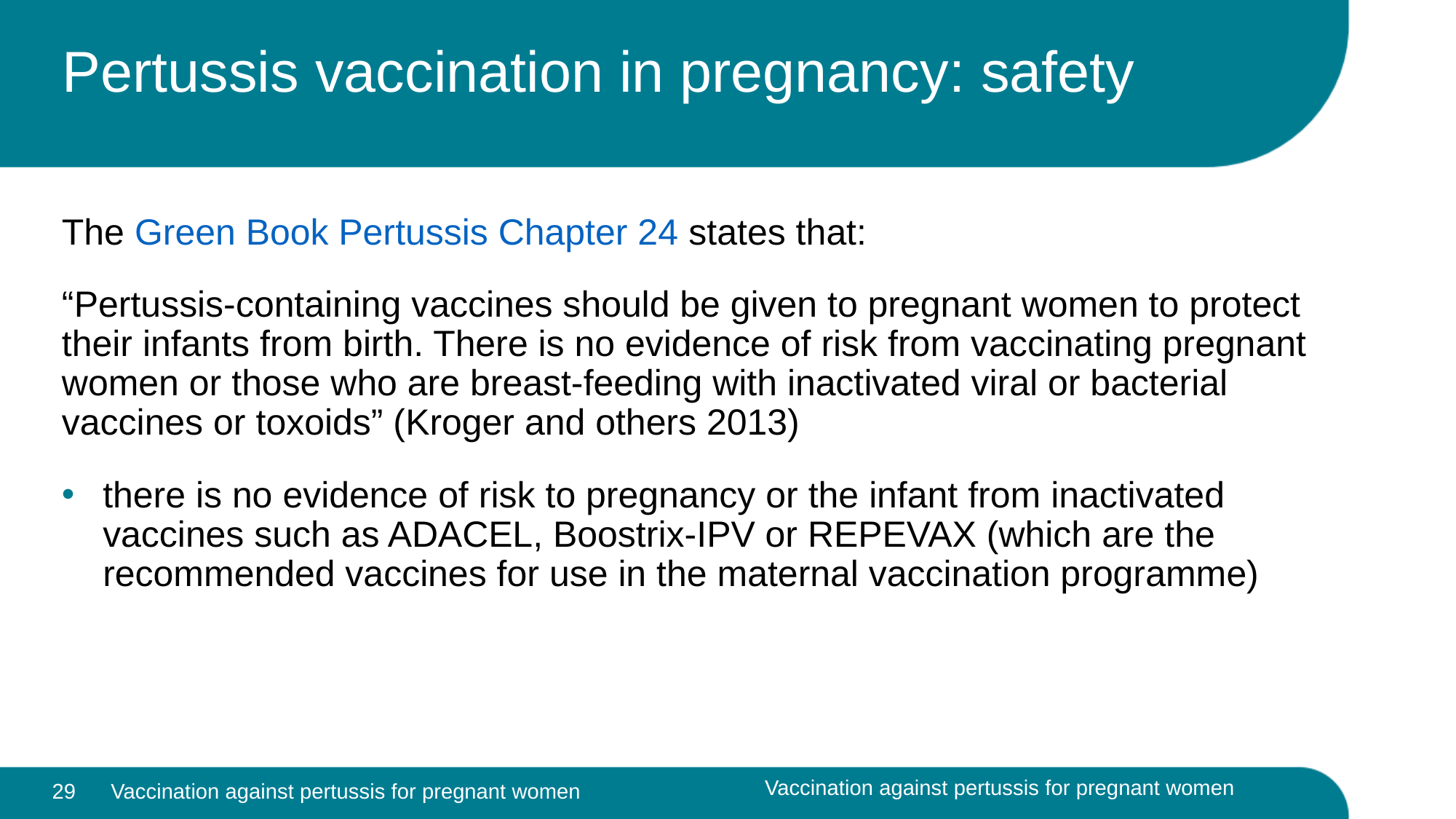

# Pertussis vaccination in pregnancy: safety
The Green Book Pertussis Chapter 24 states that:
“Pertussis-containing vaccines should be given to pregnant women to protect their infants from birth. There is no evidence of risk from vaccinating pregnant women or those who are breast-feeding with inactivated viral or bacterial vaccines or toxoids” (Kroger and others 2013)
there is no evidence of risk to pregnancy or the infant from inactivated vaccines such as ADACEL, Boostrix-IPV or REPEVAX (which are the recommended vaccines for use in the maternal vaccination programme)

Vaccination against pertussis for pregnant women
29
Vaccination against pertussis for pregnant women